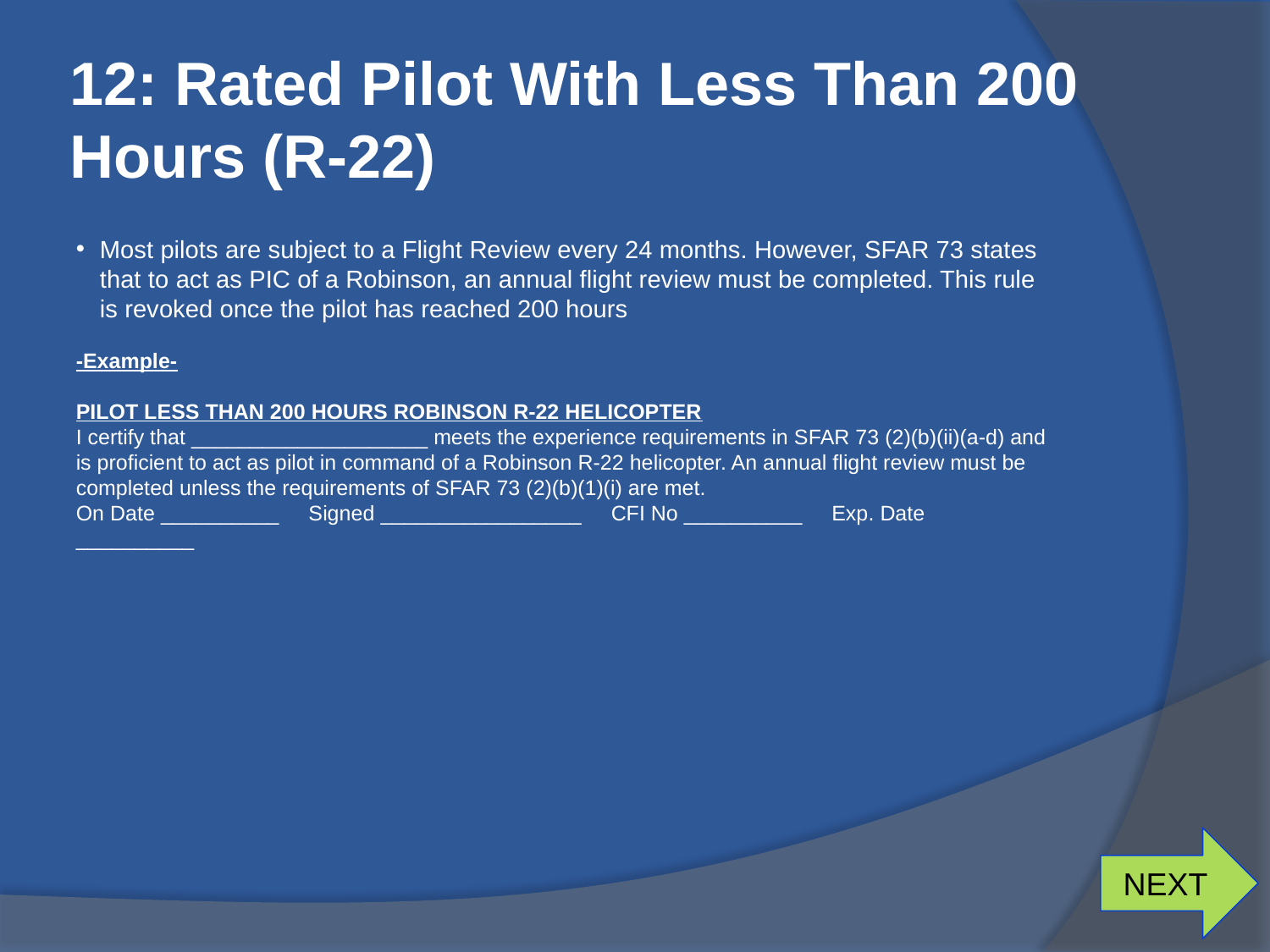

# 12: Rated Pilot With Less Than 200 Hours (R-22)

Most pilots are subject to a Flight Review every 24 months. However, SFAR 73 states that to act as PIC of a Robinson, an annual flight review must be completed. This rule is revoked once the pilot has reached 200 hours

-Example-

PILOT LESS THAN 200 HOURS ROBINSON R-22 HELICOPTER
I certify that ____________________ meets the experience requirements in SFAR 73 (2)(b)(ii)(a-d) and is proficient to act as pilot in command of a Robinson R-22 helicopter. An annual flight review must be completed unless the requirements of SFAR 73 (2)(b)(1)(i) are met.
On Date __________     Signed _________________     CFI No __________     Exp. Date __________
NEXT